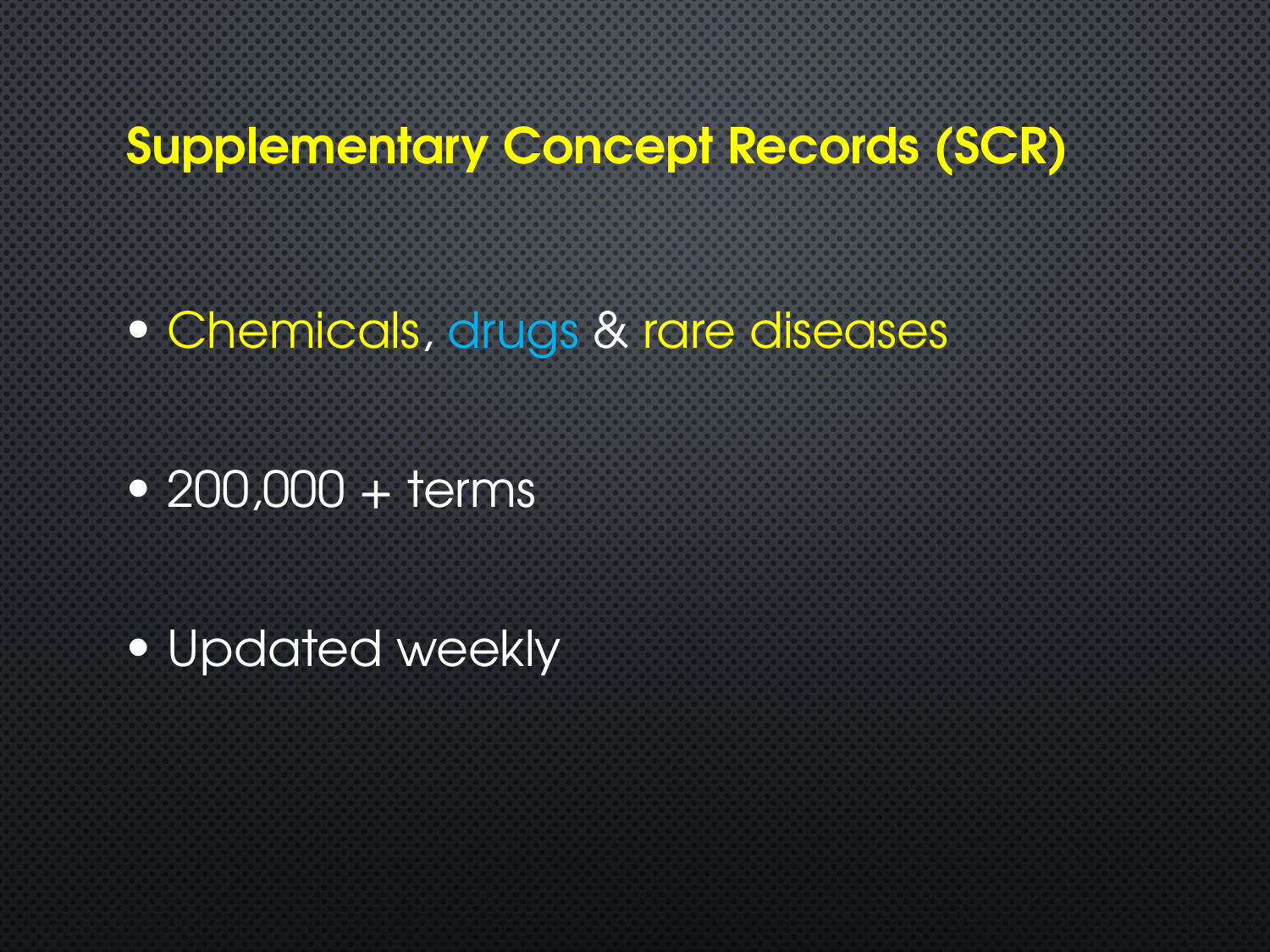

# Supplementary Concept Records (SCR)
Chemicals, drugs & rare diseases

200,000 + terms

Updated weekly